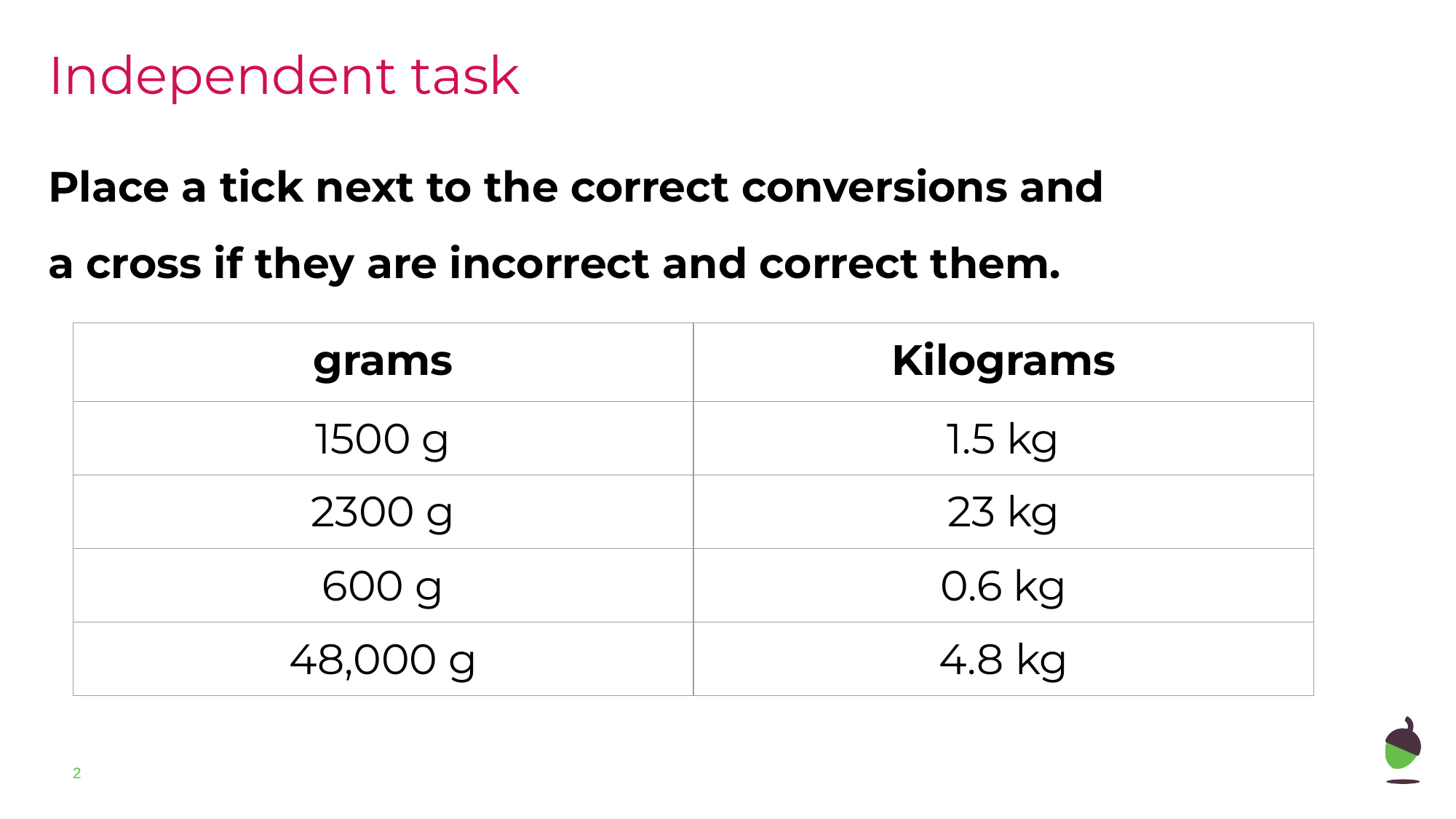

Independent task
Place a tick next to the correct conversions and a cross if they are incorrect and correct them.

| grams | Kilograms |
| --- | --- |
| 1500 g | 1.5 kg |
| 2300 g | 23 kg |
| 600 g | 0.6 kg |
| 48,000 g | 4.8 kg |
2